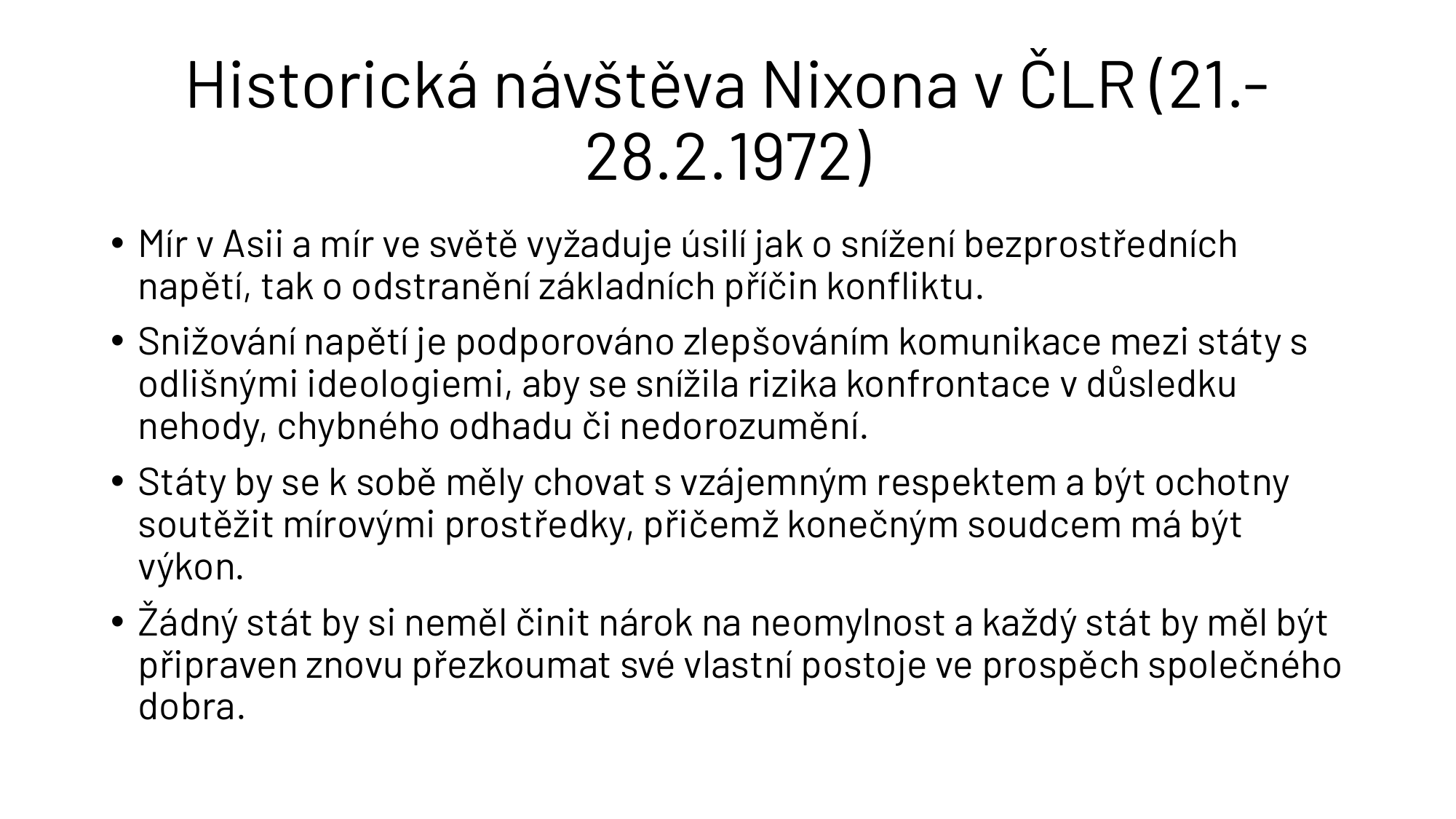

# Historická návštěva Nixona v ČLR (21.-28.2.1972)
Mír v Asii a mír ve světě vyžaduje úsilí jak o snížení bezprostředních napětí, tak o odstranění základních příčin konfliktu.
Snižování napětí je podporováno zlepšováním komunikace mezi státy s odlišnými ideologiemi, aby se snížila rizika konfrontace v důsledku nehody, chybného odhadu či nedorozumění.
Státy by se k sobě měly chovat s vzájemným respektem a být ochotny soutěžit mírovými prostředky, přičemž konečným soudcem má být výkon.
Žádný stát by si neměl činit nárok na neomylnost a každý stát by měl být připraven znovu přezkoumat své vlastní postoje ve prospěch společného dobra.